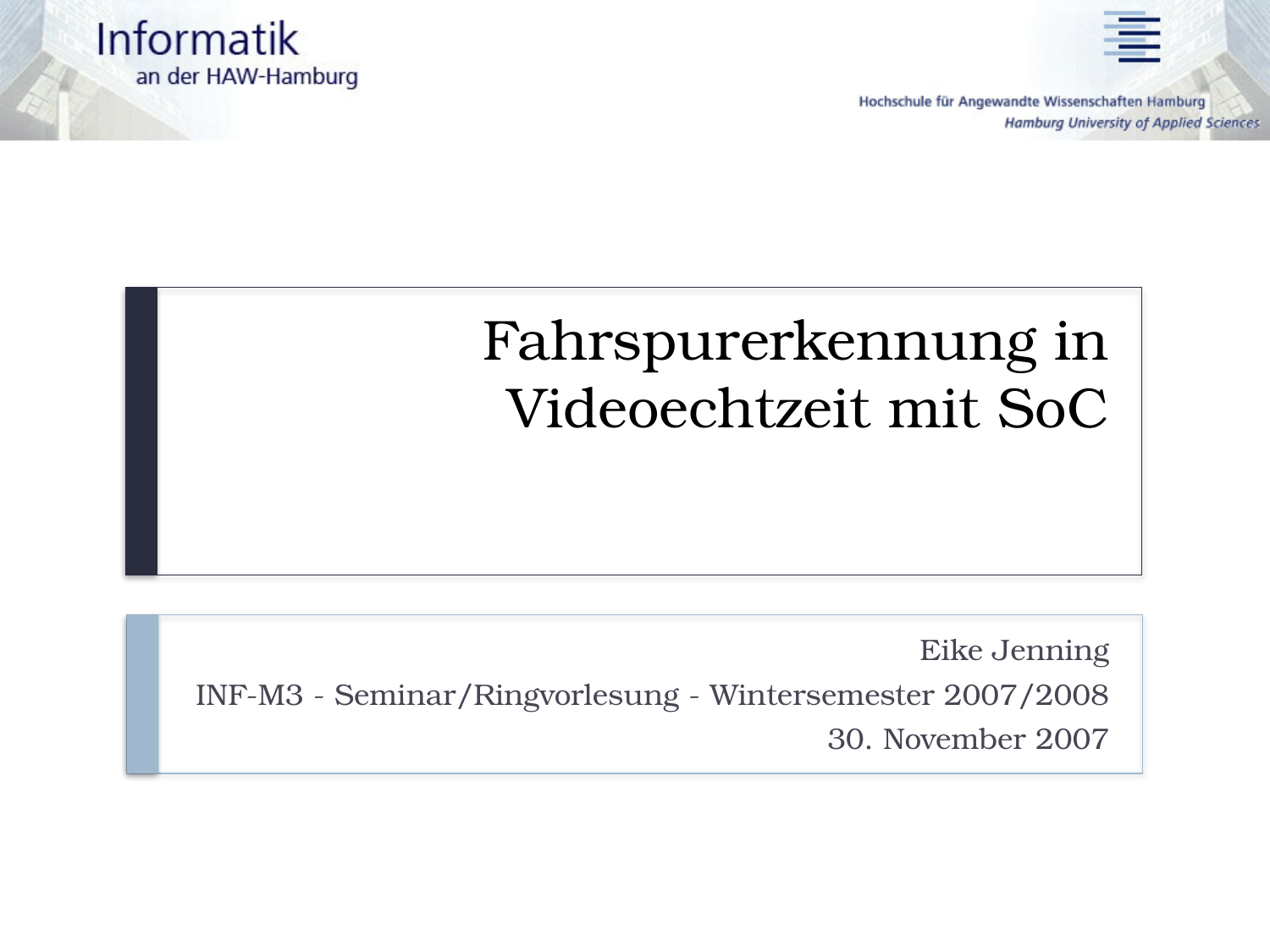

# Fahrspurerkennung in Videoechtzeit mit SoC
Eike Jenning
INF-M3 - Seminar/Ringvorlesung - Wintersemester 2007/2008
30. November 2007